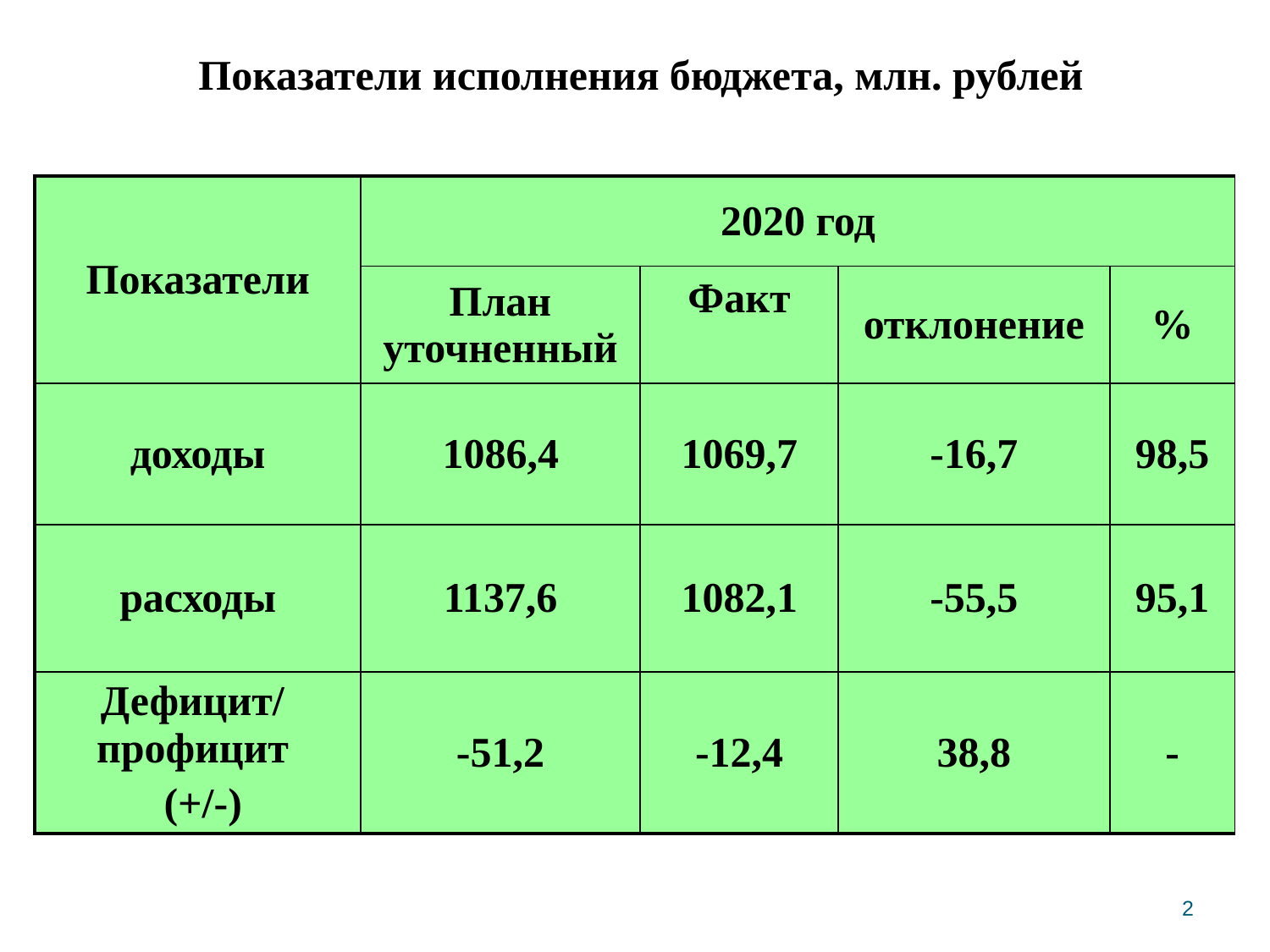

# Показатели исполнения бюджета, млн. рублей
| Показатели | 2020 год |  |  |  |
| --- | --- | --- | --- | --- |
|  | План уточненный | Факт | отклонение | % |
| доходы | 1086,4 | 1069,7 | -16,7 | 98,5 |
| расходы | 1137,6 | 1082,1 | -55,5 | 95,1 |
| Дефицит/ профицит (+/-) | -51,2 | -12,4 | 38,8 | - |
2